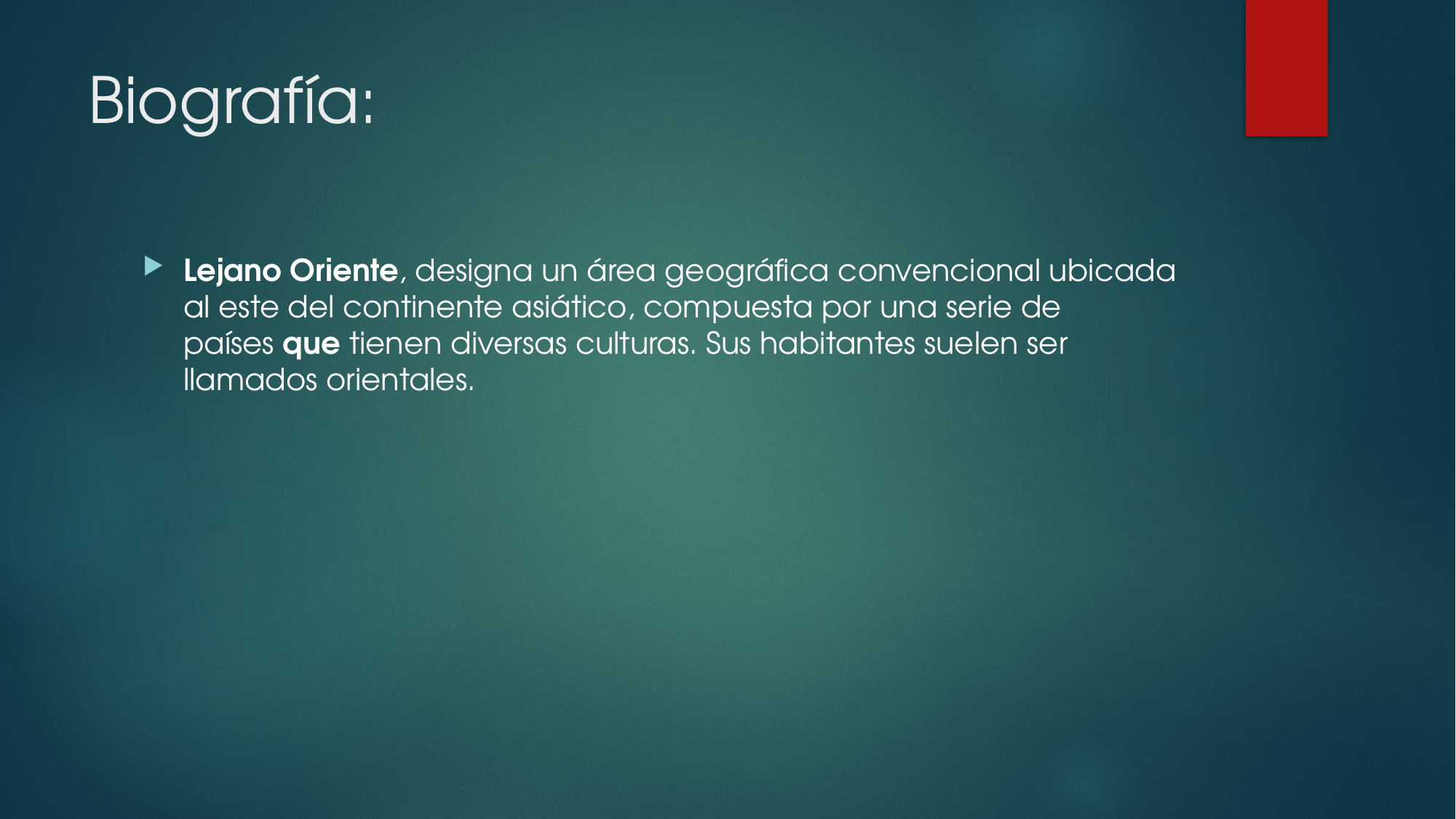

# Biografía:
Lejano Oriente, designa un área geográfica convencional ubicada al este del continente asiático, compuesta por una serie de países que tienen diversas culturas. Sus habitantes suelen ser llamados orientales.